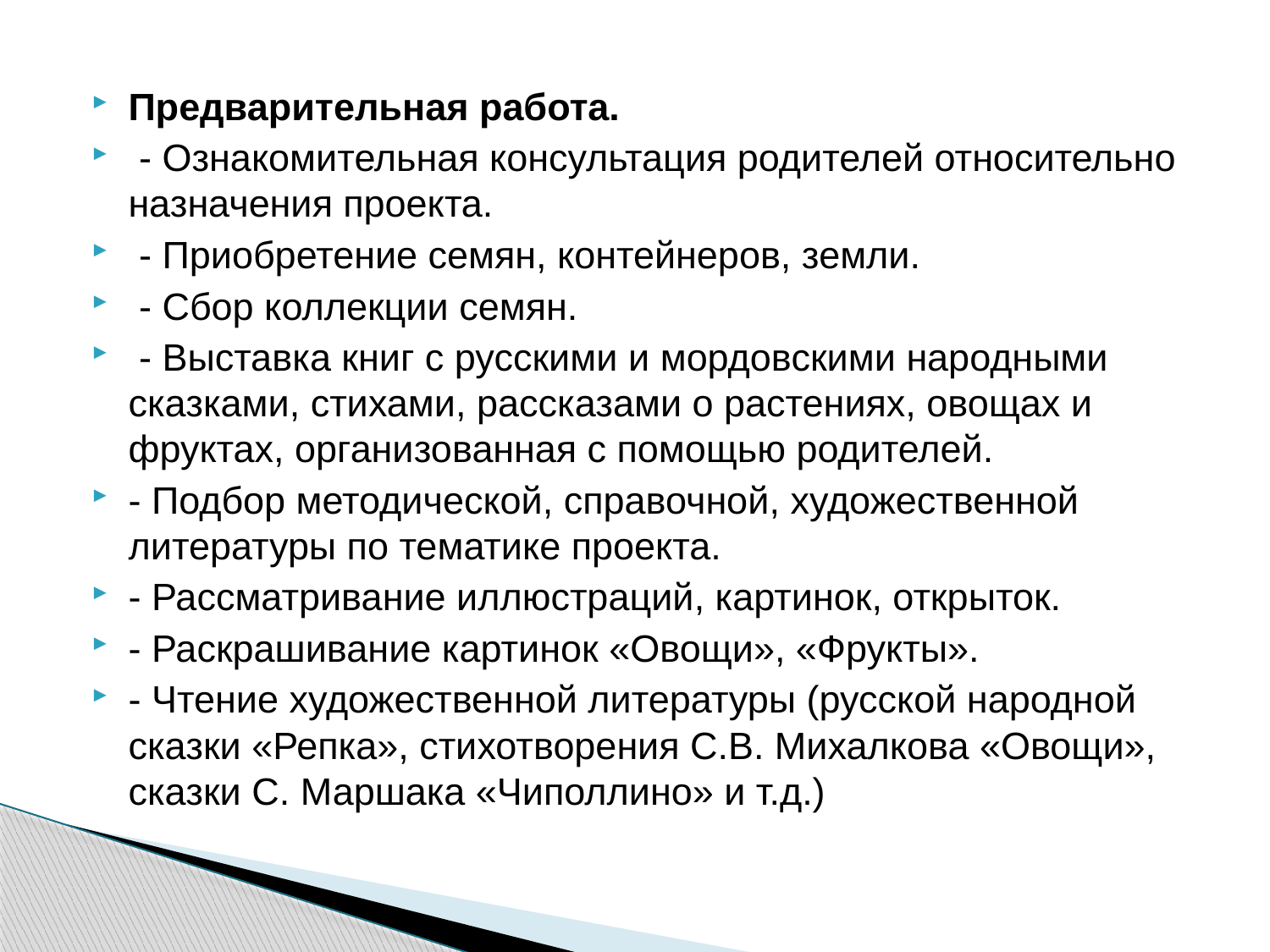

#
Предварительная работа.
 - Ознакомительная консультация родителей относительно назначения проекта.
 - Приобретение семян, контейнеров, земли.
 - Сбор коллекции семян.
 - Выставка книг с русскими и мордовскими народными сказками, стихами, рассказами о растениях, овощах и фруктах, организованная с помощью родителей.
- Подбор методической, справочной, художественной литературы по тематике проекта.
- Рассматривание иллюстраций, картинок, открыток.
- Раскрашивание картинок «Овощи», «Фрукты».
- Чтение художественной литературы (русской народной сказки «Репка», стихотворения С.В. Михалкова «Овощи», сказки С. Маршака «Чиполлино» и т.д.)